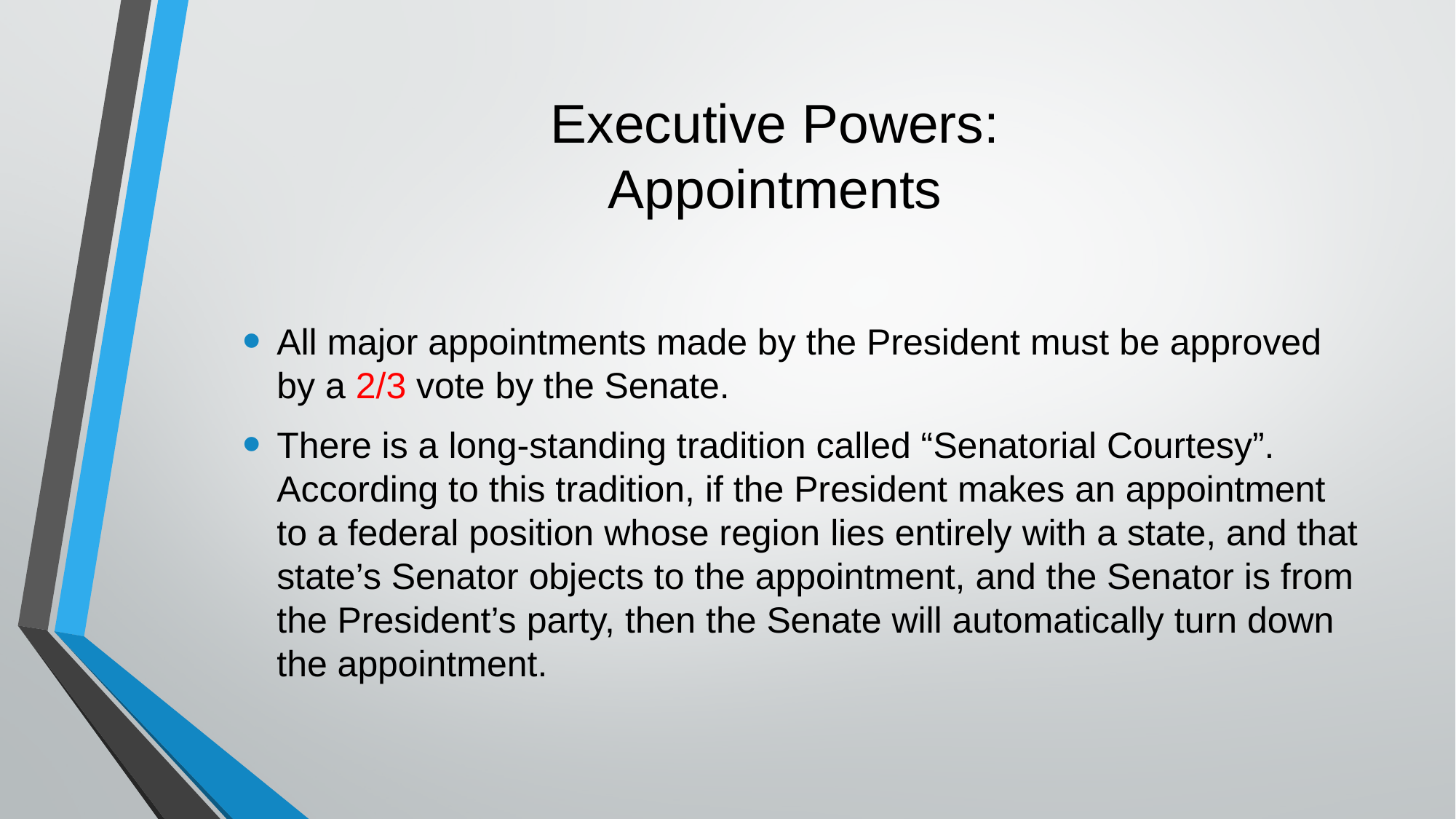

# Executive Powers: Appointments
All major appointments made by the President must be approved by a 2/3 vote by the Senate.
There is a long-standing tradition called “Senatorial Courtesy”.  According to this tradition, if the President makes an appointment to a federal position whose region lies entirely with a state, and that state’s Senator objects to the appointment, and the Senator is from the President’s party, then the Senate will automatically turn down the appointment.